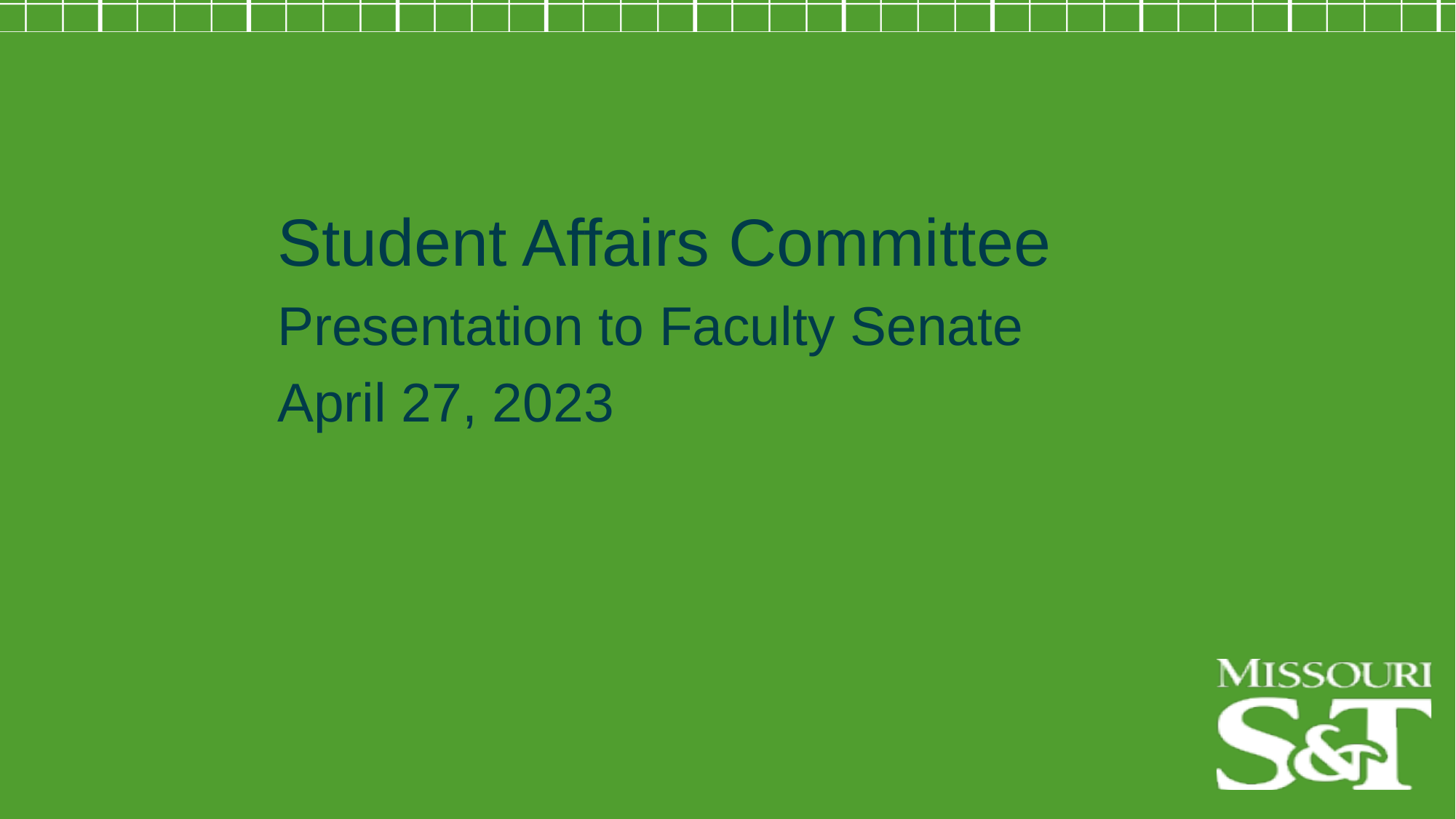

Student Affairs Committee
Presentation to Faculty Senate
April 27, 2023